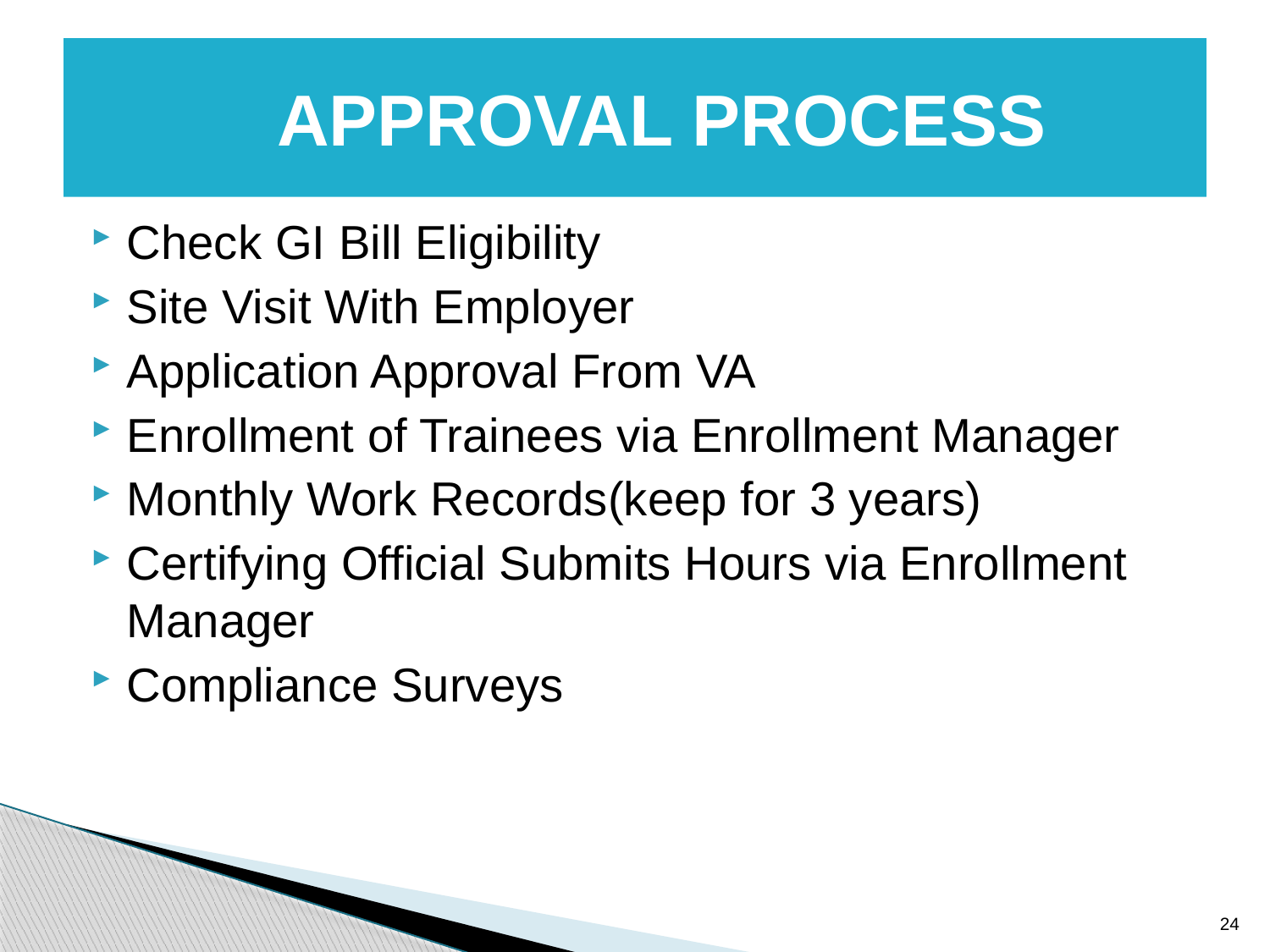

# APPROVAL PROCESS
Check GI Bill Eligibility
Site Visit With Employer
Application Approval From VA
Enrollment of Trainees via Enrollment Manager
Monthly Work Records(keep for 3 years)
Certifying Official Submits Hours via Enrollment Manager
Compliance Surveys

24